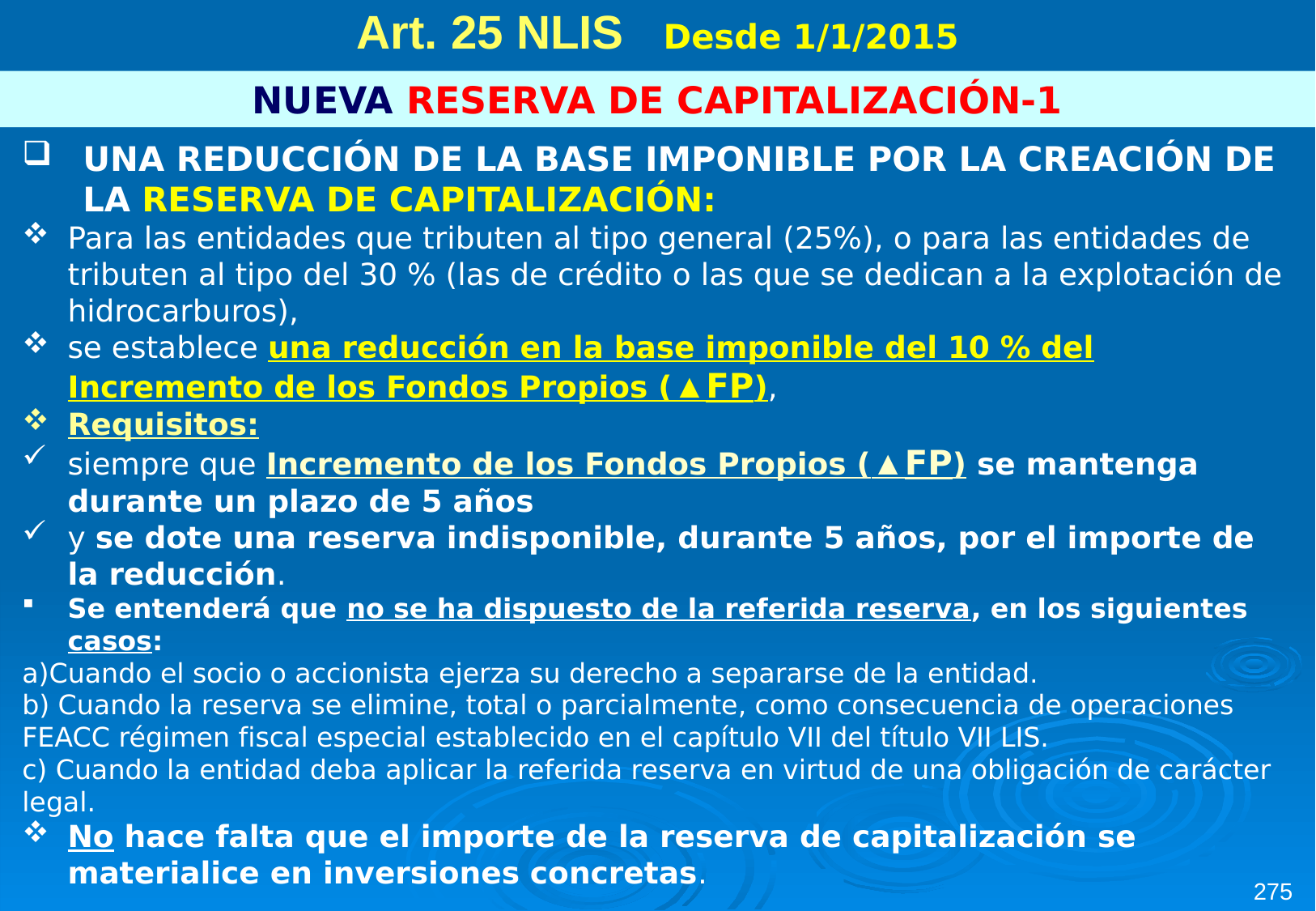

Art. 25 NLIS   Desde 1/1/2015
NUEVA RESERVA DE CAPITALIZACIÓN-1
UNA REDUCCIÓN DE LA BASE IMPONIBLE POR LA CREACIÓN DE LA RESERVA DE CAPITALIZACIÓN:
Para las entidades que tributen al tipo general (25%), o para las entidades de tributen al tipo del 30 % (las de crédito o las que se dedican a la explotación de hidrocarburos),
se establece una reducción en la base imponible del 10 % del Incremento de los Fondos Propios (▲FP),
Requisitos:
siempre que Incremento de los Fondos Propios (▲FP) se mantenga durante un plazo de 5 años
y se dote una reserva indisponible, durante 5 años, por el importe de la reducción.
Se entenderá que no se ha dispuesto de la referida reserva, en los siguientes casos:
a)Cuando el socio o accionista ejerza su derecho a separarse de la entidad.
b) Cuando la reserva se elimine, total o parcialmente, como consecuencia de operaciones FEACC régimen fiscal especial establecido en el capítulo VII del título VII LIS.
c) Cuando la entidad deba aplicar la referida reserva en virtud de una obligación de carácter legal.
No hace falta que el importe de la reserva de capitalización se materialice en inversiones concretas.
275